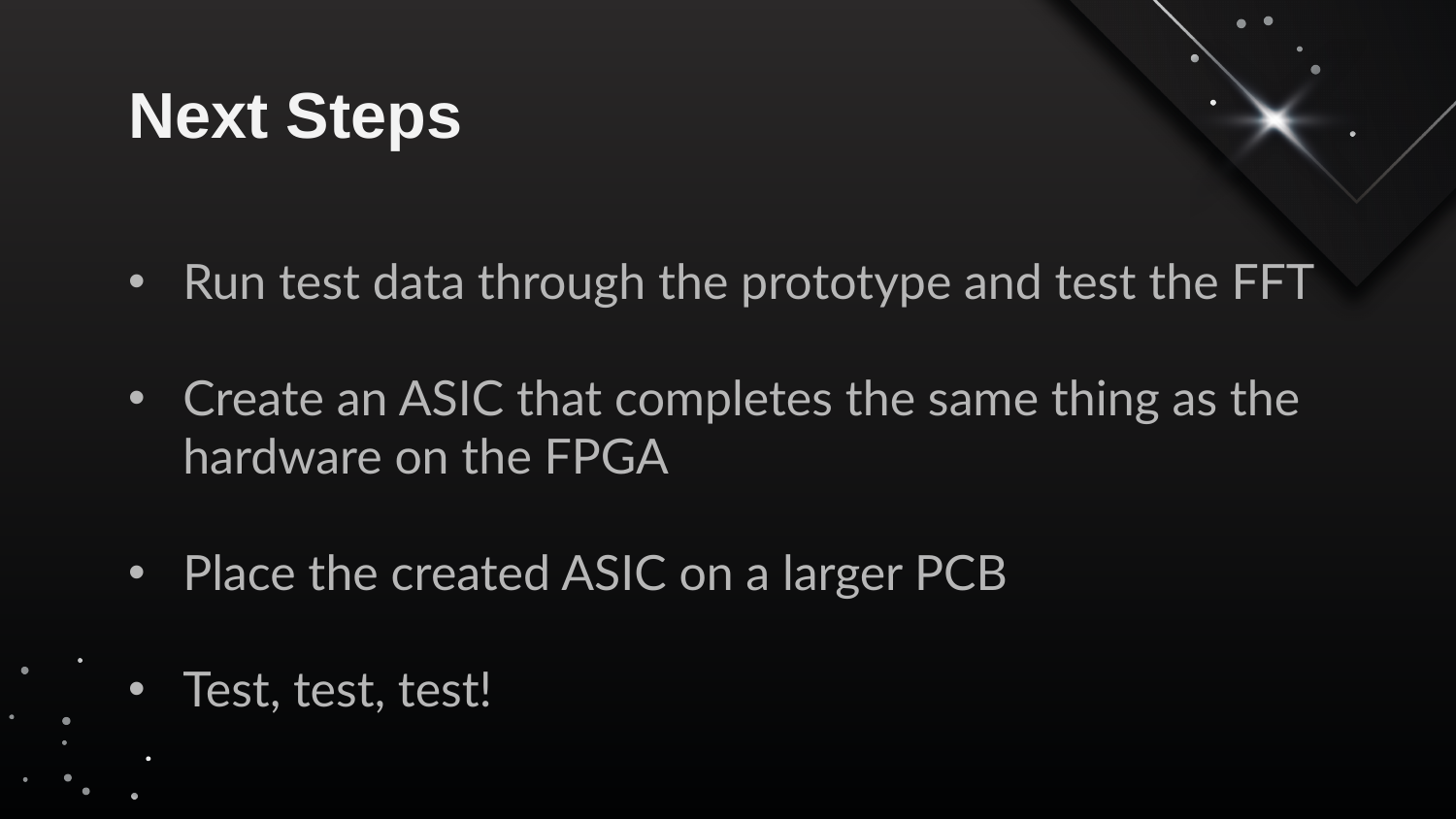

Next Steps
Run test data through the prototype and test the FFT

Create an ASIC that completes the same thing as the hardware on the FPGA

Place the created ASIC on a larger PCB

Test, test, test!